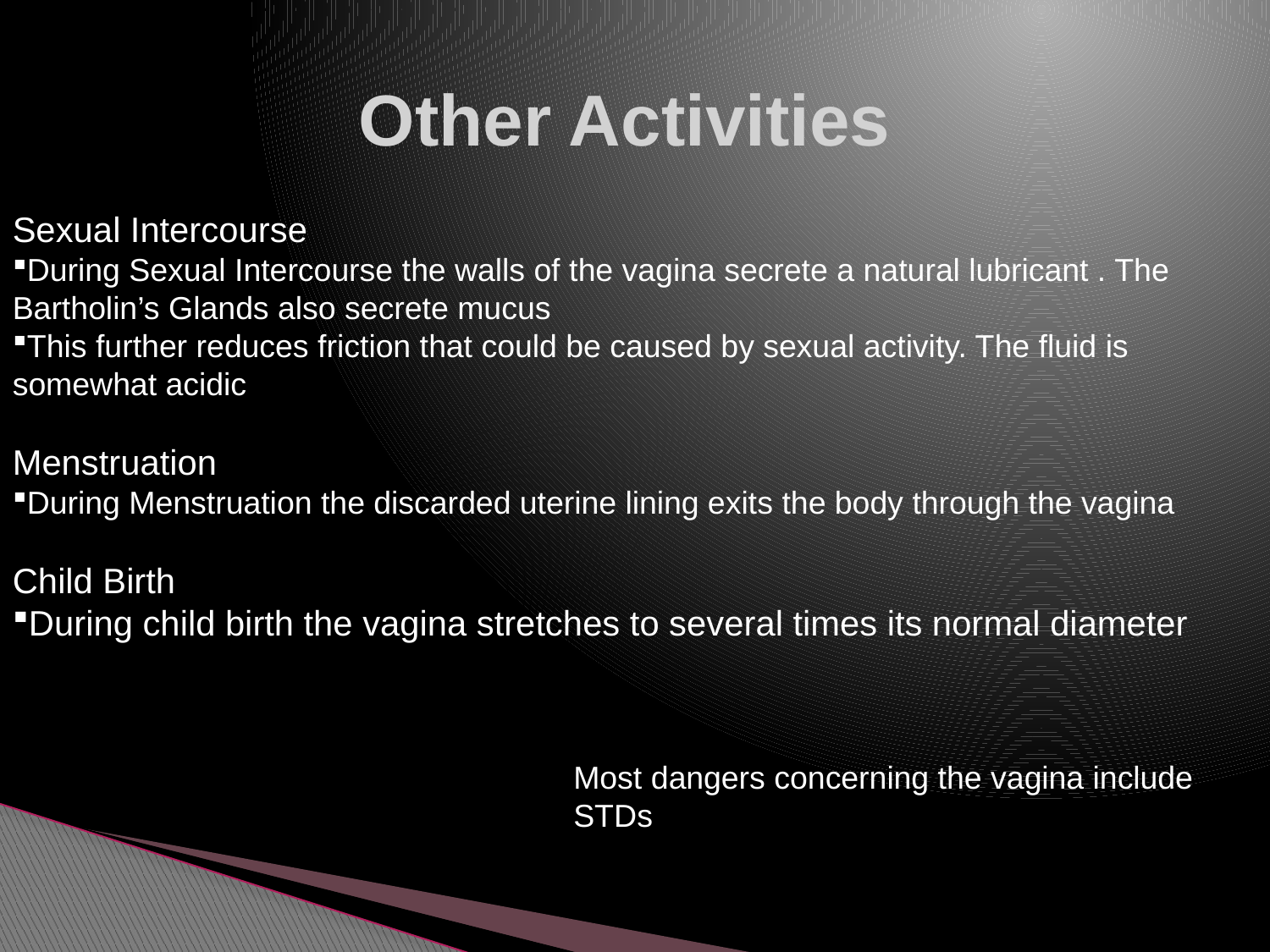

# Other Activities
Sexual Intercourse
During Sexual Intercourse the walls of the vagina secrete a natural lubricant . The Bartholin’s Glands also secrete mucus
This further reduces friction that could be caused by sexual activity. The fluid is somewhat acidic

Menstruation
During Menstruation the discarded uterine lining exits the body through the vagina

Child Birth
During child birth the vagina stretches to several times its normal diameter

Most dangers concerning the vagina include STDs